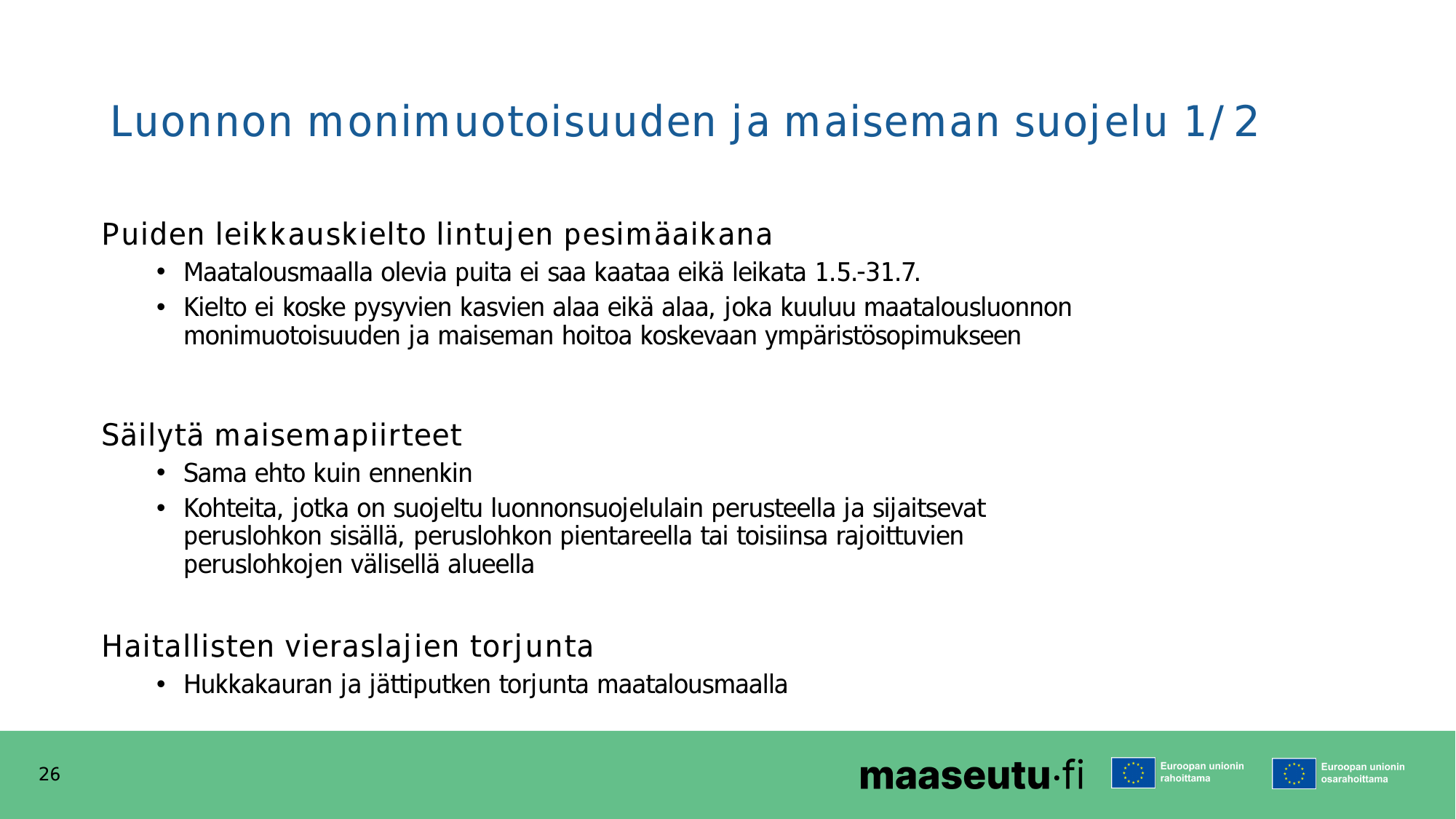

# Luonnon monimuotoisuuden ja maiseman suojelu 1/2

Puiden leikkauskielto lintujen pesimäaikana
Maatalousmaalla olevia puita ei saa kaataa eikä leikata 1.5.-31.7.
Kielto ei koske pysyvien kasvien alaa eikä alaa, joka kuuluu maatalousluonnon monimuotoisuuden ja maiseman hoitoa koskevaan ympäristösopimukseen

Säilytä maisemapiirteet
Sama ehto kuin ennenkin
Kohteita, jotka on suojeltu luonnonsuojelulain perusteella ja sijaitsevat peruslohkon sisällä, peruslohkon pientareella tai toisiinsa rajoittuvien peruslohkojen välisellä alueella

Haitallisten vieraslajien torjunta
Hukkakauran ja jättiputken torjunta maatalousmaalla